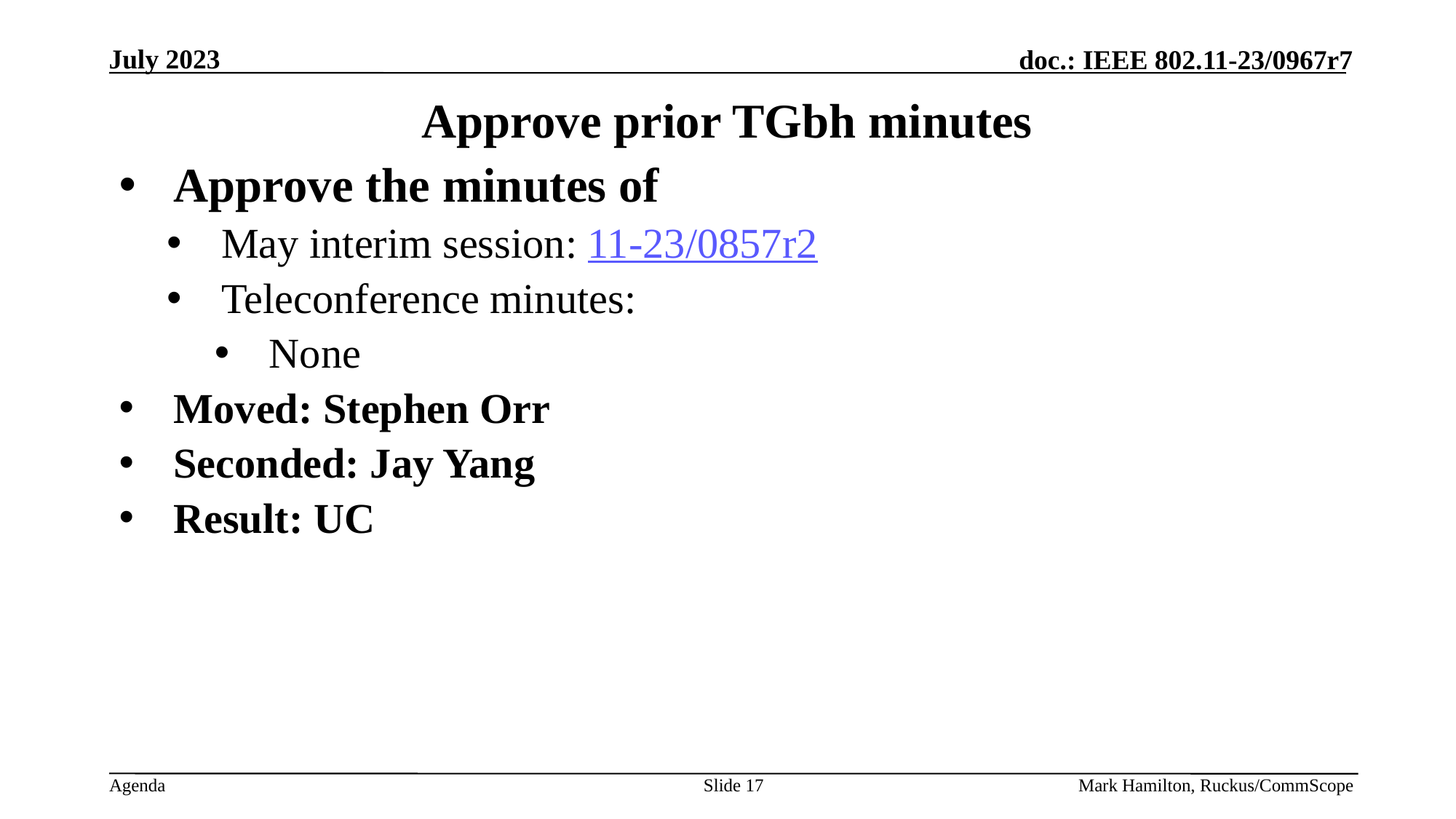

# Approve prior TGbh minutes
Approve the minutes of
May interim session: 11-23/0857r2
Teleconference minutes:
None
Moved: Stephen Orr
Seconded: Jay Yang
Result: UC
Slide 17